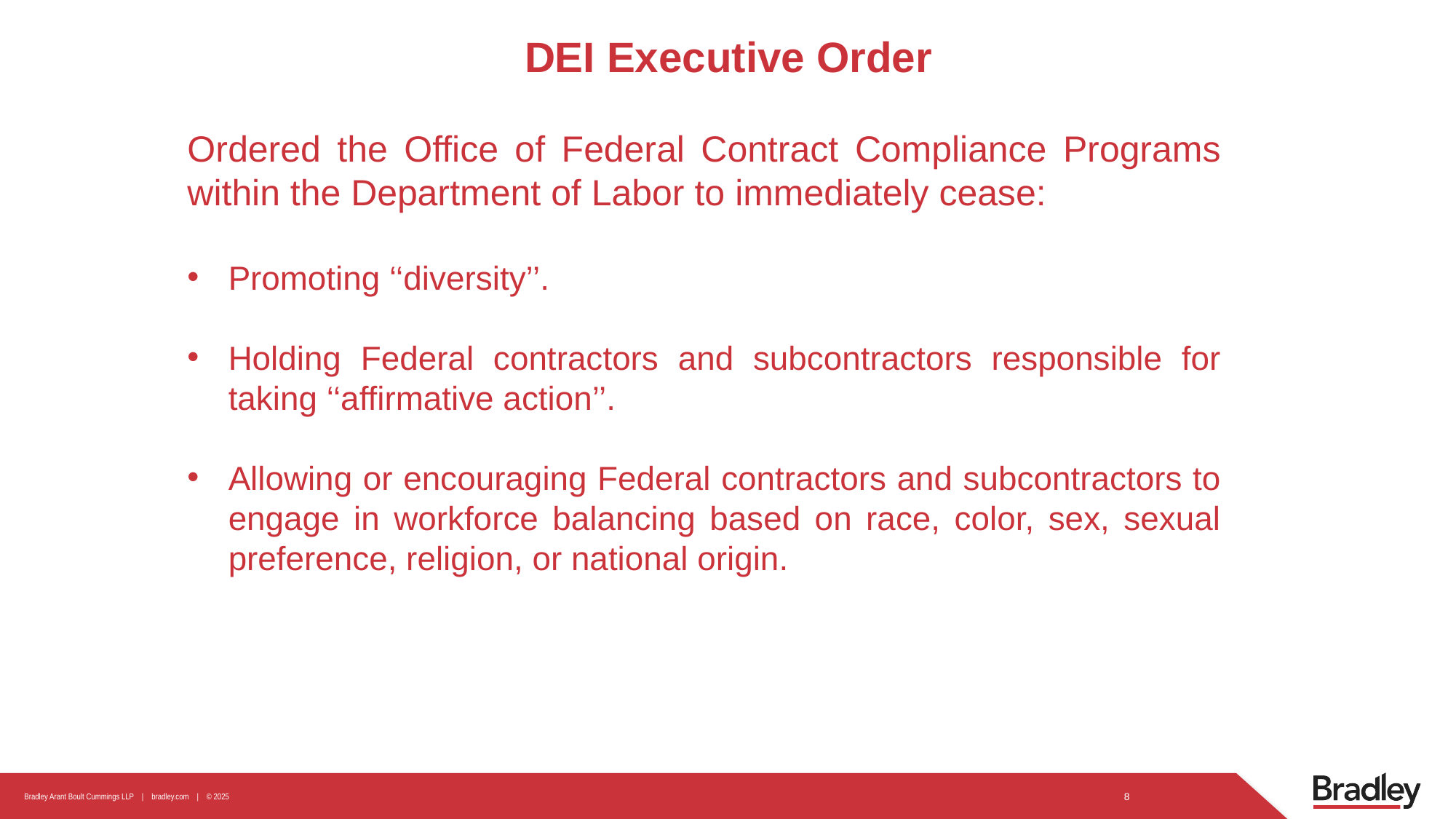

# DEI Executive Order
Ordered the Office of Federal Contract Compliance Programs within the Department of Labor to immediately cease:

Promoting ‘‘diversity’’.

Holding Federal contractors and subcontractors responsible for taking ‘‘affirmative action’’.

Allowing or encouraging Federal contractors and subcontractors to engage in workforce balancing based on race, color, sex, sexual preference, religion, or national origin.
8